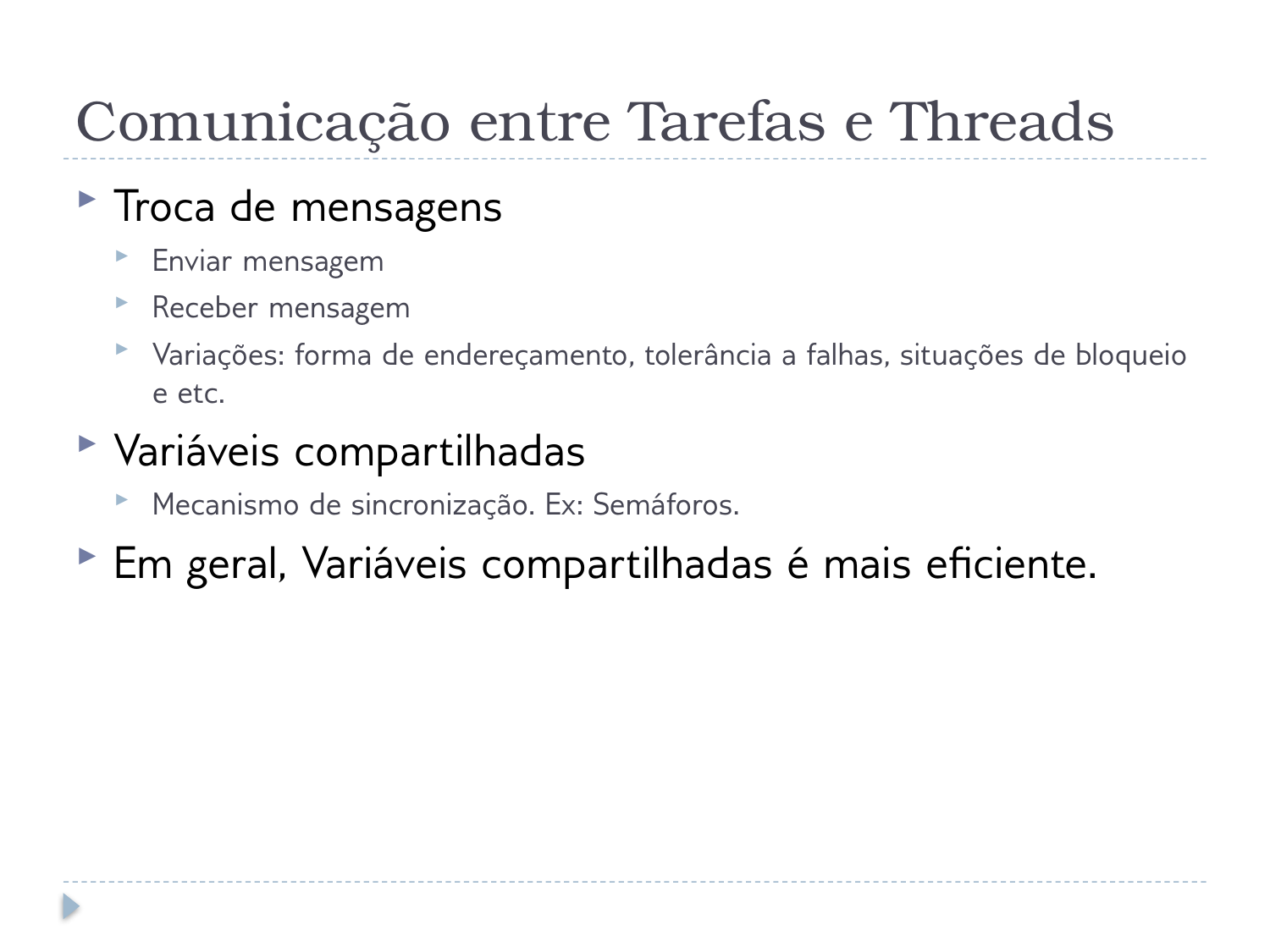

# Comunicação entre Tarefas e Threads
Troca de mensagens
Enviar mensagem
Receber mensagem
Variações: forma de endereçamento, tolerância a falhas, situações de bloqueio e etc.
Variáveis compartilhadas
Mecanismo de sincronização. Ex: Semáforos.
Em geral, Variáveis compartilhadas é mais eficiente.